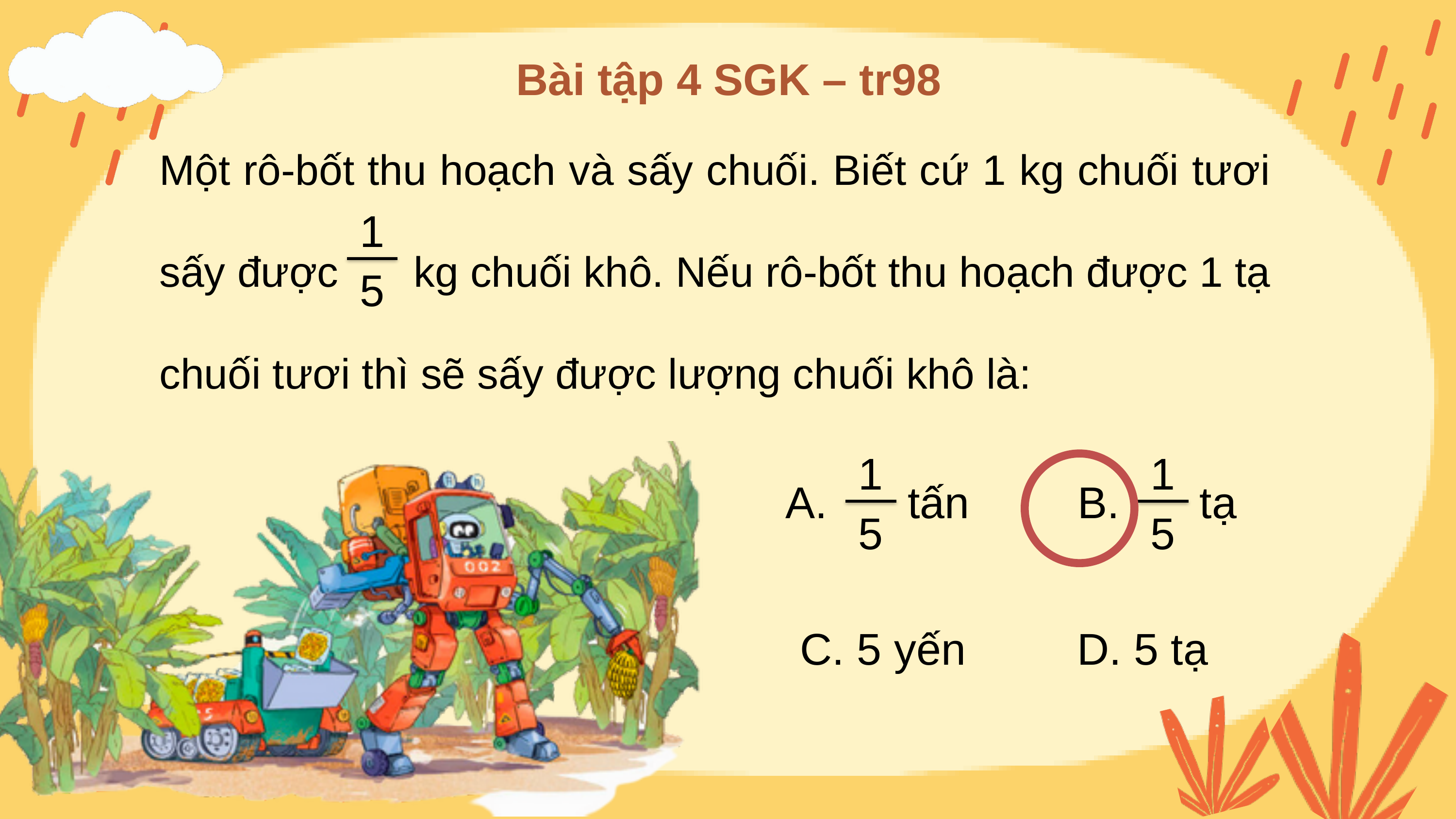

Bài tập 4 SGK – tr98
Một rô-bốt thu hoạch và sấy chuối. Biết cứ 1 kg chuối tươi sấy được 	   kg chuối khô. Nếu rô-bốt thu hoạch được 1 tạ chuối tươi thì sẽ sấy được lượng chuối khô là:
1
5

1
5
A. 	    tấn
1
5
B. 	    tạ

D. 5 tạ
C. 5 yến